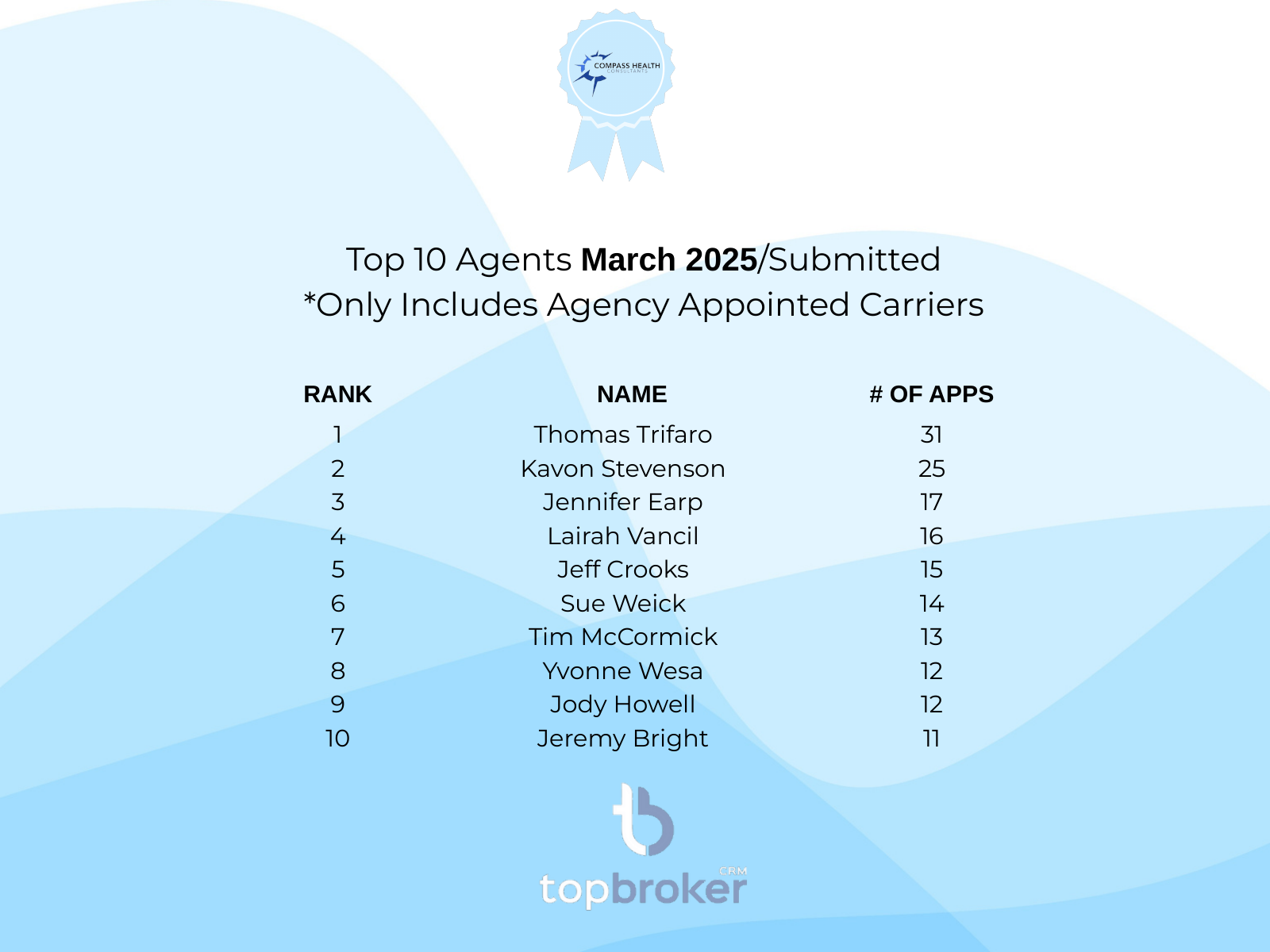

Top 10 Agents March 2025/Submitted
*Only Includes Agency Appointed Carriers

RANK
NAME
# OF APPS
1
2
3
4
5
6
7
8
9
10
Thomas Trifaro
Kavon Stevenson
Jennifer Earp
Lairah Vancil
Jeff Crooks
Sue Weick
Tim McCormick
Yvonne Wesa
Jody Howell
Jeremy Bright
31
25
17
16
15
14
13
12
12
11